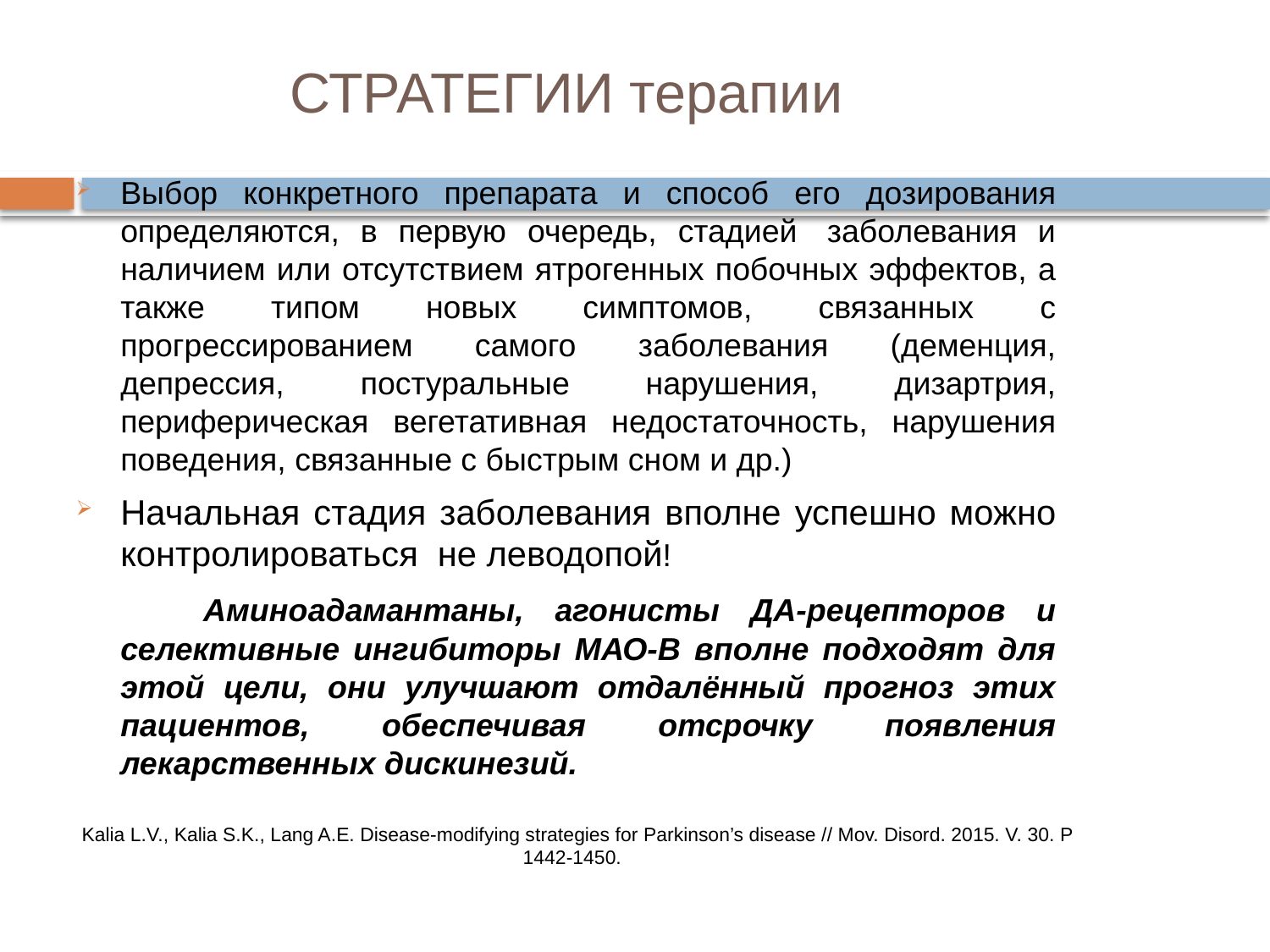

# СТРАТЕГИИ терапии
Выбор конкретного препарата и способ его дозирования определяются, в первую очередь, стадией  заболевания и наличием или отсутствием ятрогенных побочных эффектов, а также типом новых симптомов, связанных с прогрессированием самого заболевания (деменция, депрессия, постуральные нарушения, дизартрия, периферическая вегетативная недостаточность, нарушения поведения, связанные с быстрым сном и др.)
Начальная стадия заболевания вполне успешно можно контролироваться  не леводопой!
    Аминоадамантаны, агонисты ДА-рецепторов и селективные ингибиторы МАО-В вполне подходят для этой цели, они улучшают отдалённый прогноз этих пациентов, обеспечивая отсрочку появления лекарственных дискинезий.
 Kalia L.V., Kalia S.K., Lang A.E. Disease-modifying strategies for Parkinson’s disease // Mov. Disord. 2015. V. 30. P 1442-1450.